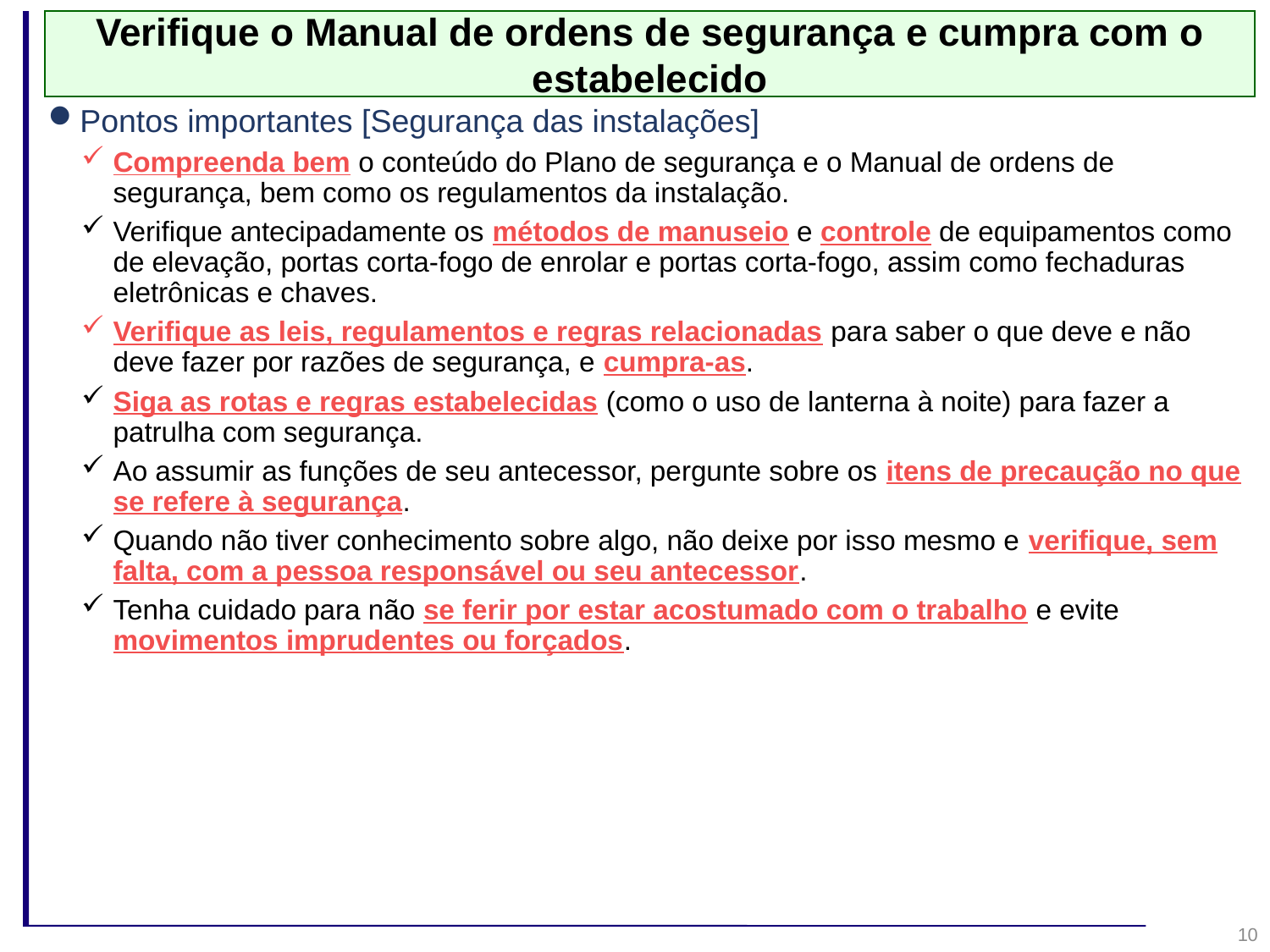

Verifique o Manual de ordens de segurança e cumpra com o estabelecido
Pontos importantes [Segurança das instalações]
Compreenda bem o conteúdo do Plano de segurança e o Manual de ordens de segurança, bem como os regulamentos da instalação.
Verifique antecipadamente os métodos de manuseio e controle de equipamentos como de elevação, portas corta-fogo de enrolar e portas corta-fogo, assim como fechaduras eletrônicas e chaves.
Verifique as leis, regulamentos e regras relacionadas para saber o que deve e não deve fazer por razões de segurança, e cumpra-as.
Siga as rotas e regras estabelecidas (como o uso de lanterna à noite) para fazer a patrulha com segurança.
Ao assumir as funções de seu antecessor, pergunte sobre os itens de precaução no que se refere à segurança.
Quando não tiver conhecimento sobre algo, não deixe por isso mesmo e verifique, sem falta, com a pessoa responsável ou seu antecessor.
Tenha cuidado para não se ferir por estar acostumado com o trabalho e evite movimentos imprudentes ou forçados.
10